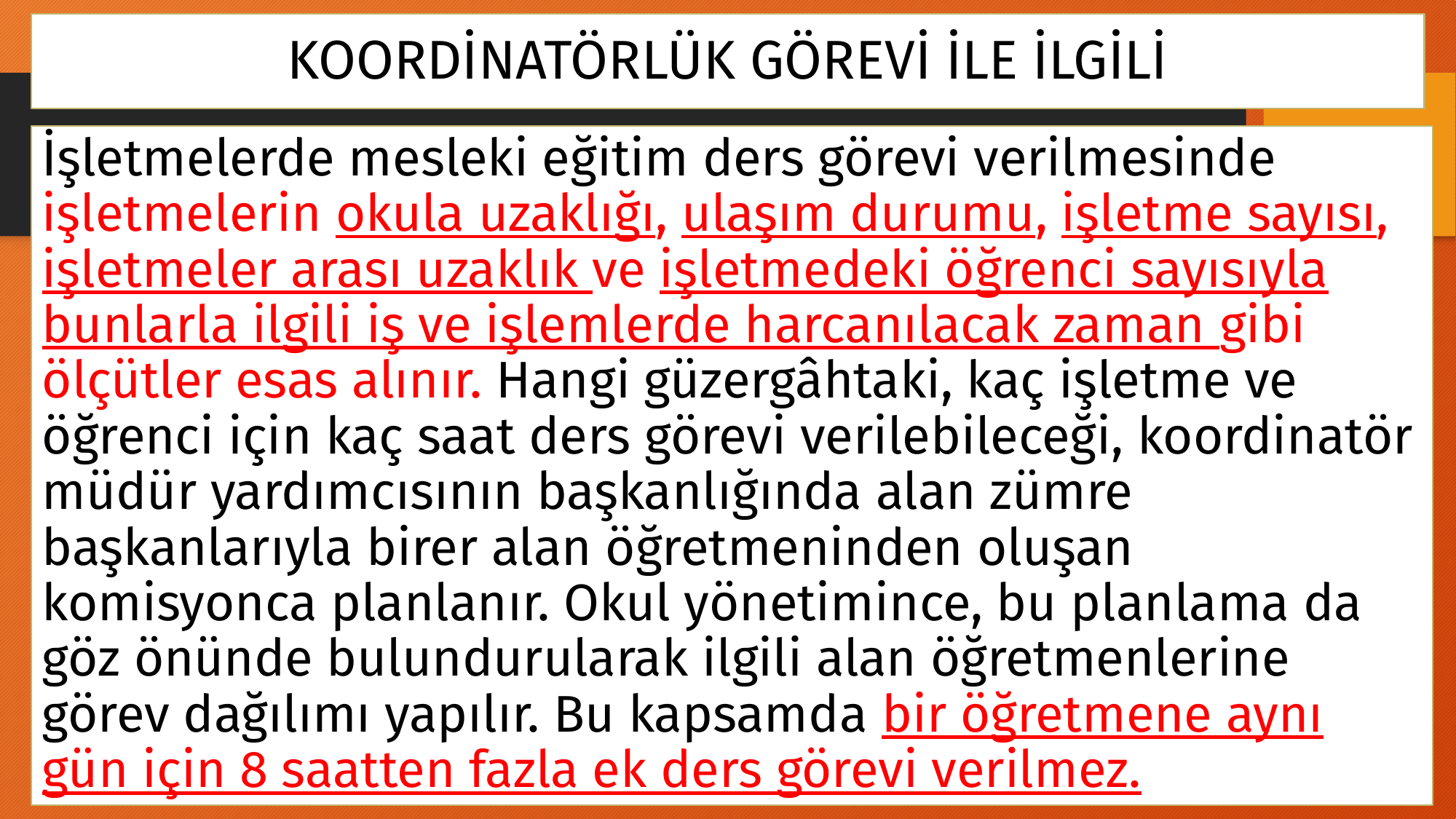

# KOORDİNATÖRLÜK GÖREVİ İLE İLGİLİ
İşletmelerde mesleki eğitim ders görevi verilmesinde işletmelerin okula uzaklığı, ulaşım durumu, işletme sayısı, işletmeler arası uzaklık ve işletmedeki öğrenci sayısıyla bunlarla ilgili iş ve işlemlerde harcanılacak zaman gibi ölçütler esas alınır. Hangi güzergâhtaki, kaç işletme ve öğrenci için kaç saat ders görevi verilebileceği, koordinatör müdür yardımcısının başkanlığında alan zümre başkanlarıyla birer alan öğretmeninden oluşan komisyonca planlanır. Okul yönetimince, bu planlama da göz önünde bulundurularak ilgili alan öğretmenlerine görev dağılımı yapılır. Bu kapsamda bir öğretmene aynı gün için 8 saatten fazla ek ders görevi verilmez.